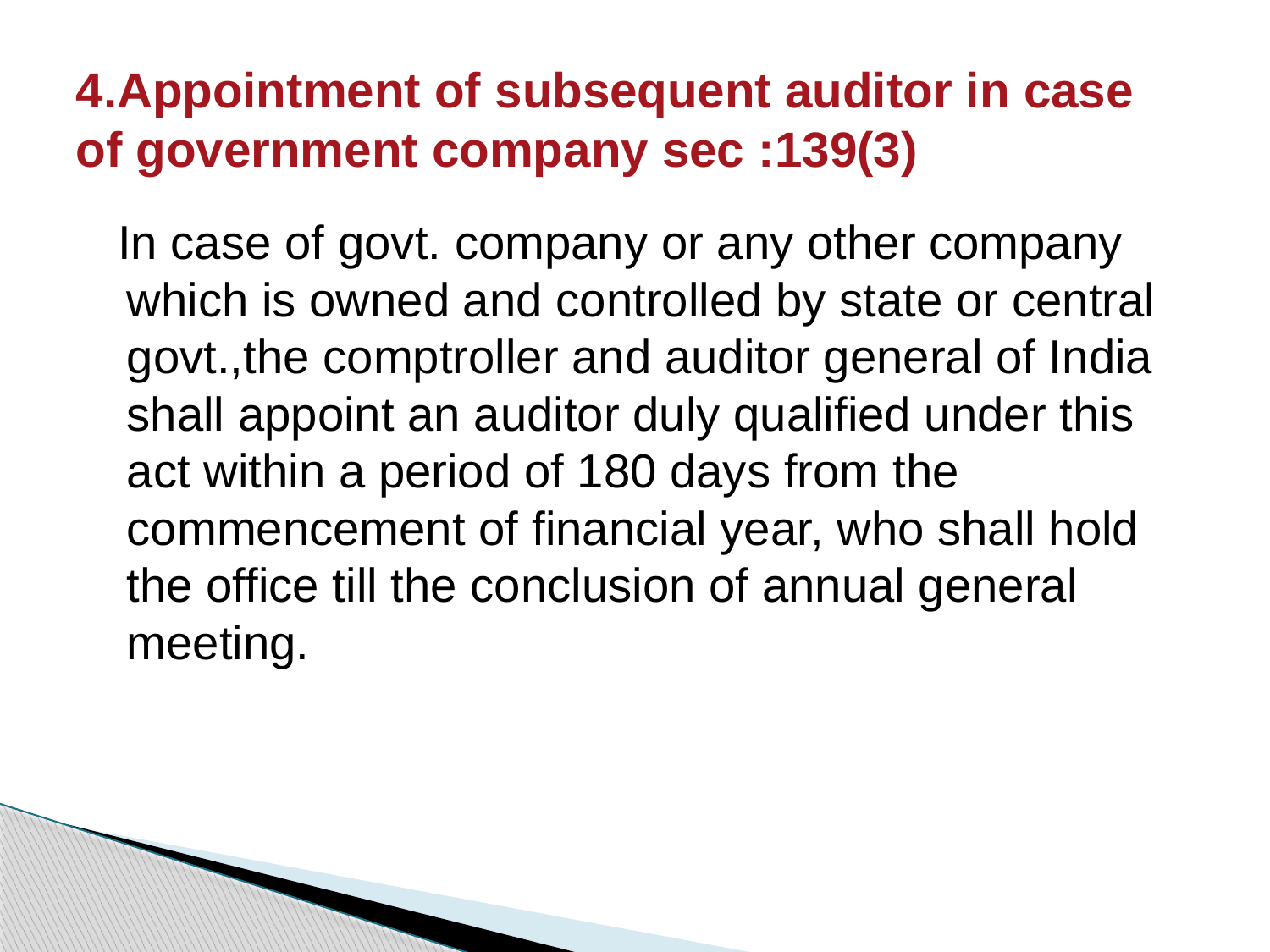

# 4.Appointment of subsequent auditor in case of government company sec :139(3)
  In case of govt. company or any other company which is owned and controlled by state or central govt.,the comptroller and auditor general of India  shall appoint an auditor duly qualified under this act within a period of 180 days from the commencement of financial year, who shall hold the office till the conclusion of annual general meeting.